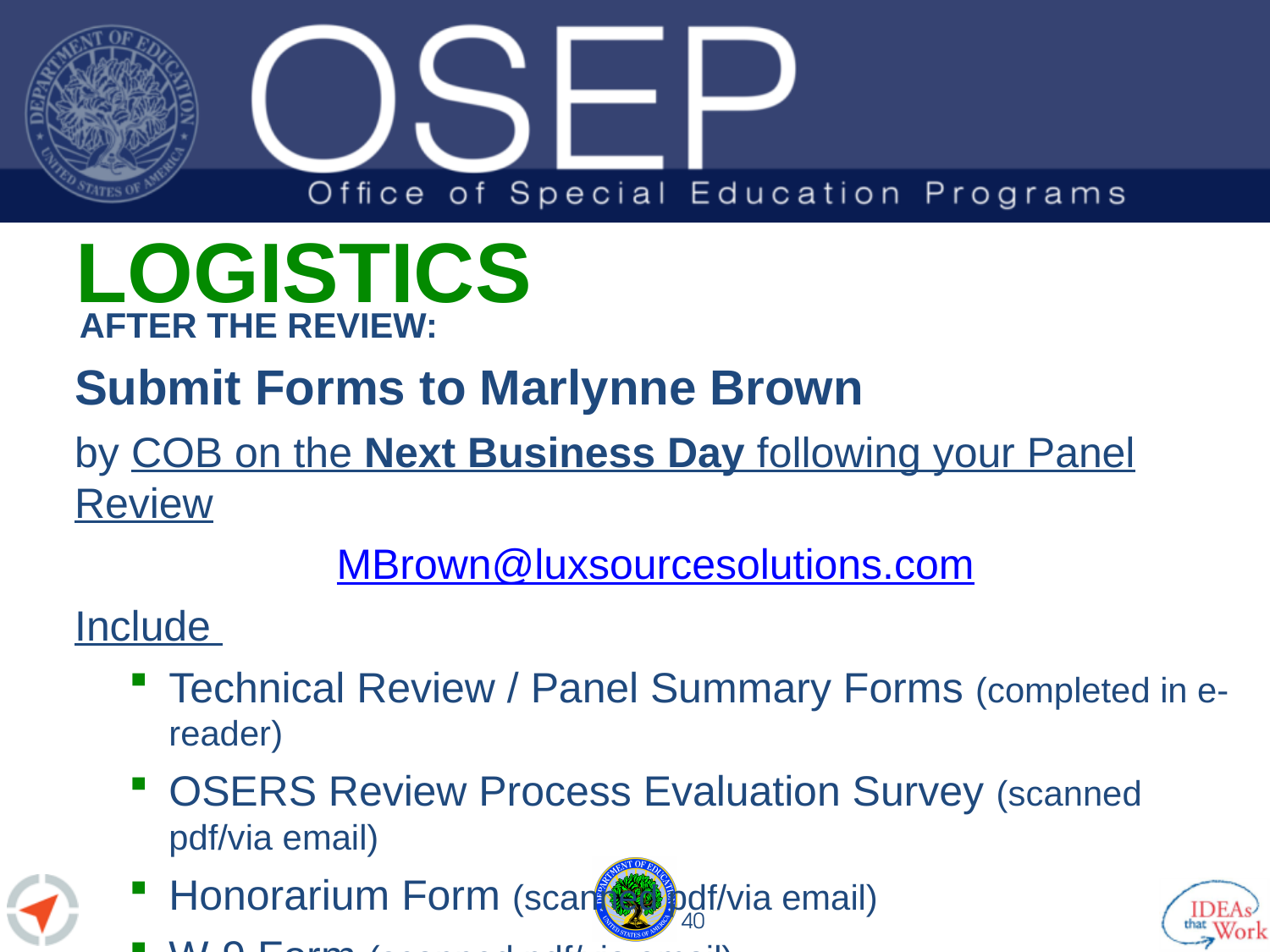

# Logistics
After the Review:
Submit Forms to Marlynne Brown
by COB on the Next Business Day following your Panel Review
MBrown@luxsourcesolutions.com
Include
Technical Review / Panel Summary Forms (completed in e-reader)
OSERS Review Process Evaluation Survey (scanned pdf/via email)
Honorarium Form (scanned pdf/via email)
W-9 Form (scanned pdf/via email)

40